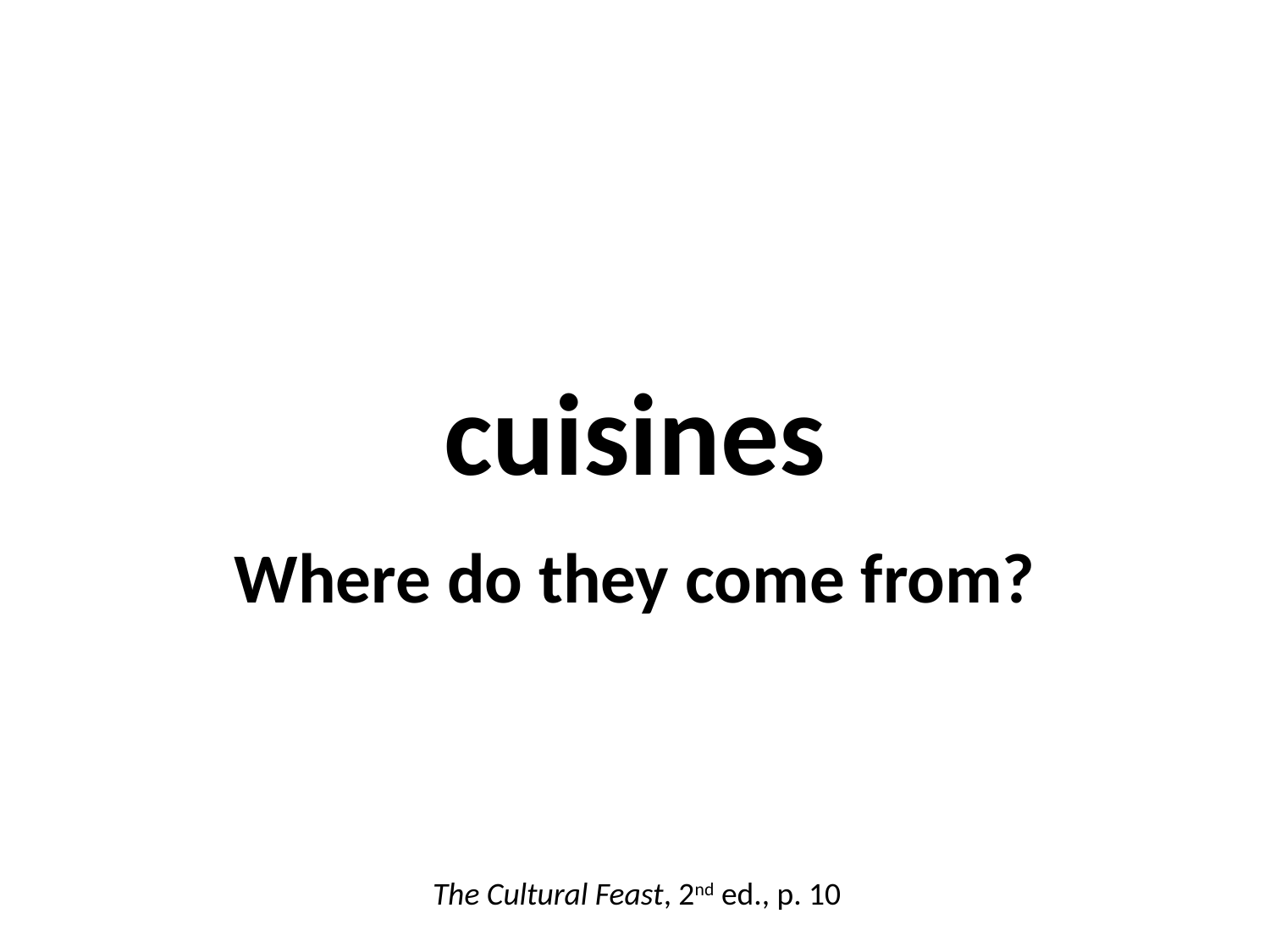

cuisines

Where do they come from?
The Cultural Feast, 2nd ed., p. 10